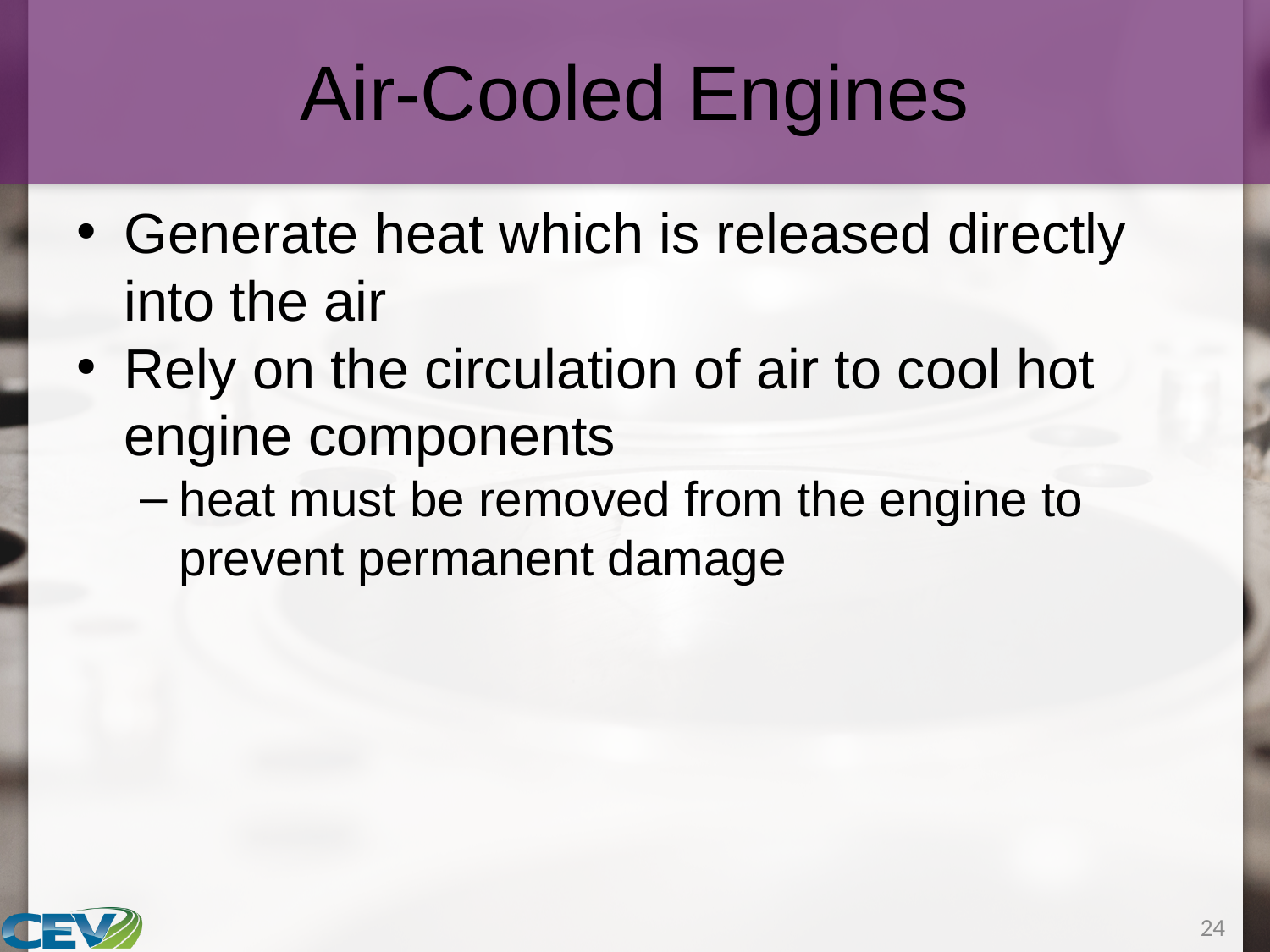

# Air-Cooled Engines
Generate heat which is released directly into the air
Rely on the circulation of air to cool hot engine components
heat must be removed from the engine to
prevent permanent damage
24